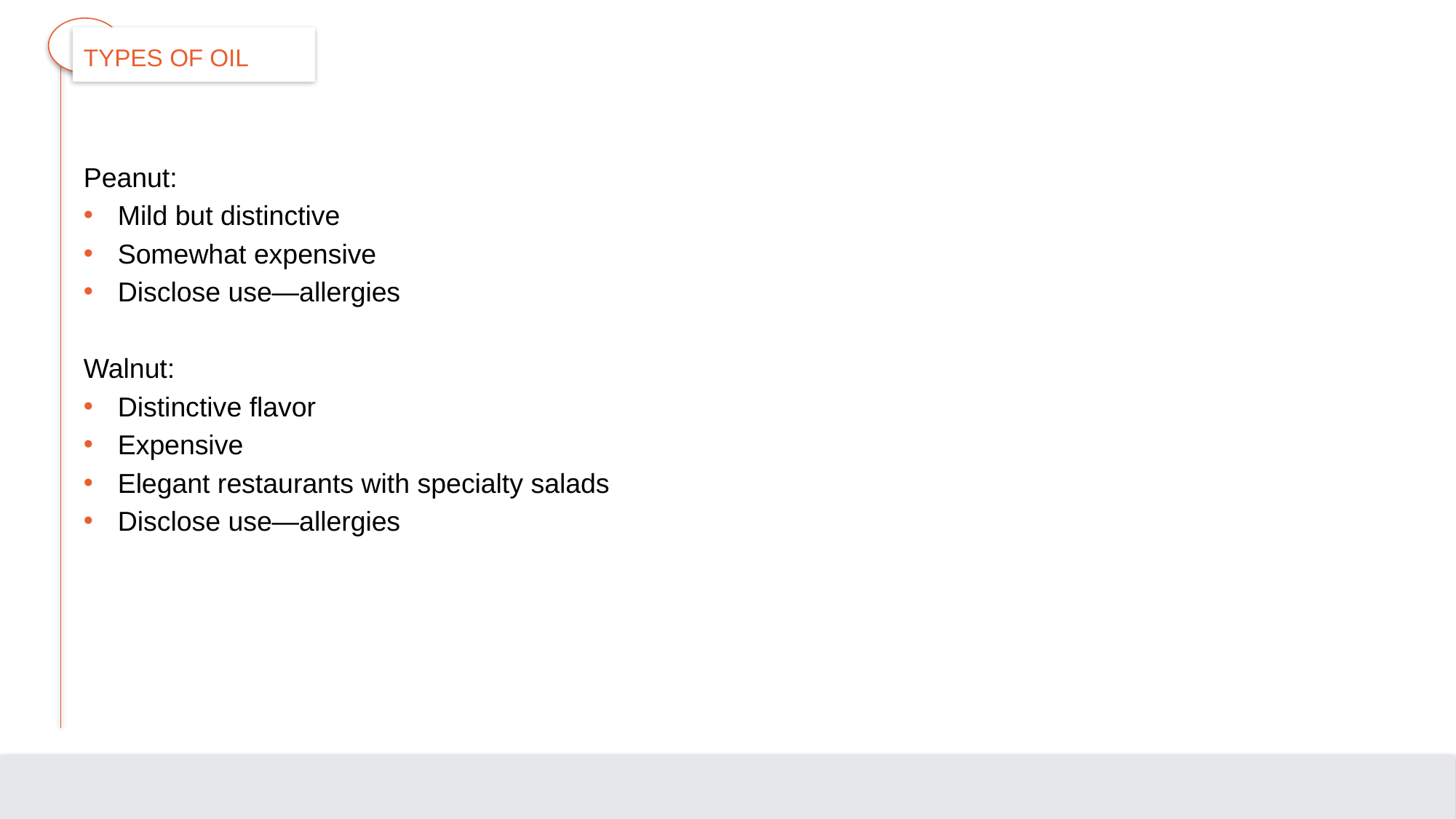

# Types of Oil
Peanut:
Mild but distinctive
Somewhat expensive
Disclose use—allergies

Walnut:
Distinctive flavor
Expensive
Elegant restaurants with specialty salads
Disclose use—allergies